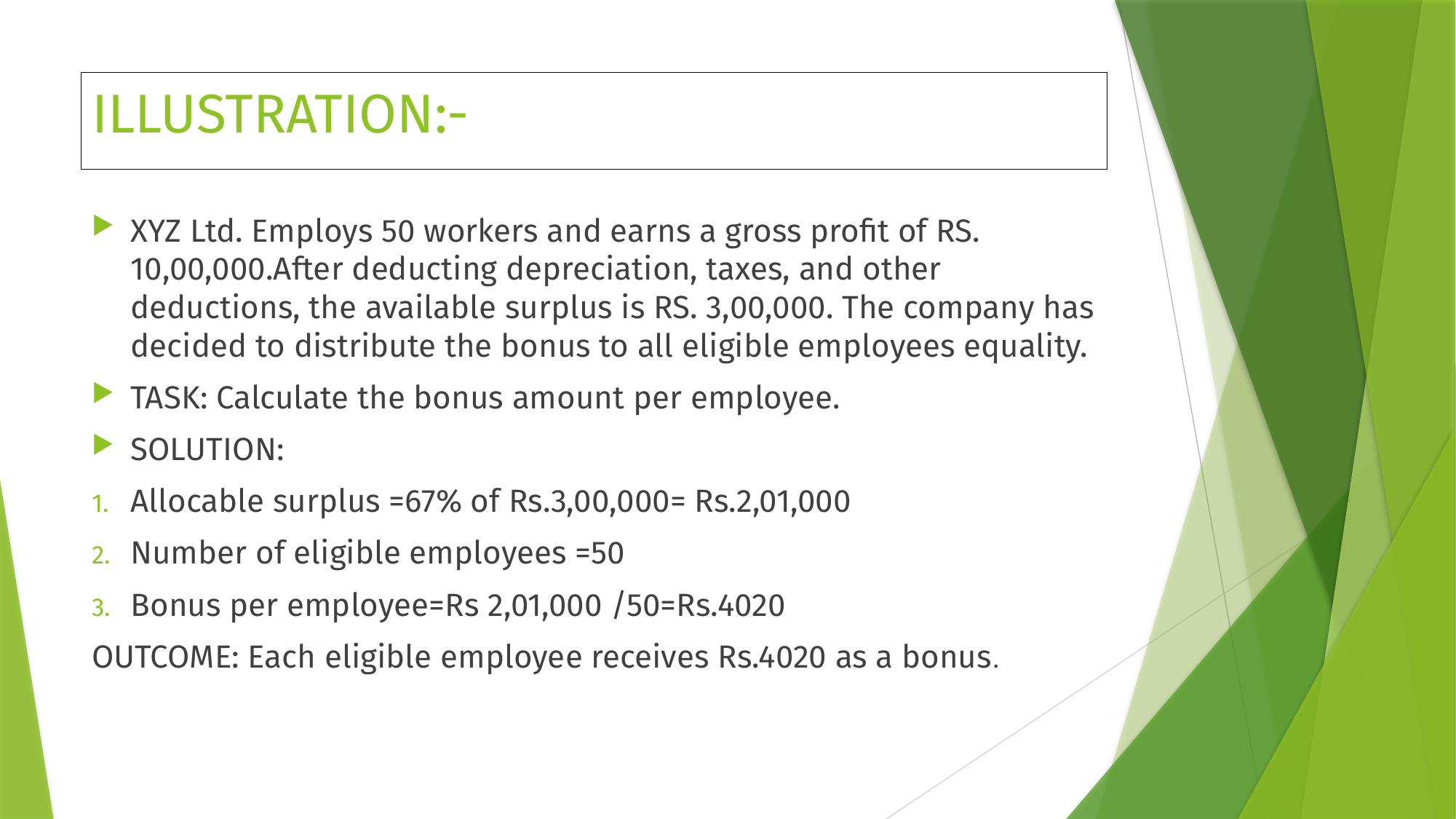

# ILLUSTRATION:-
XYZ Ltd. Employs 50 workers and earns a gross profit of RS. 10,00,000.After deducting depreciation, taxes, and other deductions, the available surplus is RS. 3,00,000. The company has decided to distribute the bonus to all eligible employees equality.
TASK: Calculate the bonus amount per employee.
SOLUTION:
Allocable surplus =67% of Rs.3,00,000= Rs.2,01,000
Number of eligible employees =50
Bonus per employee=Rs 2,01,000 /50=Rs.4020
OUTCOME: Each eligible employee receives Rs.4020 as a bonus.